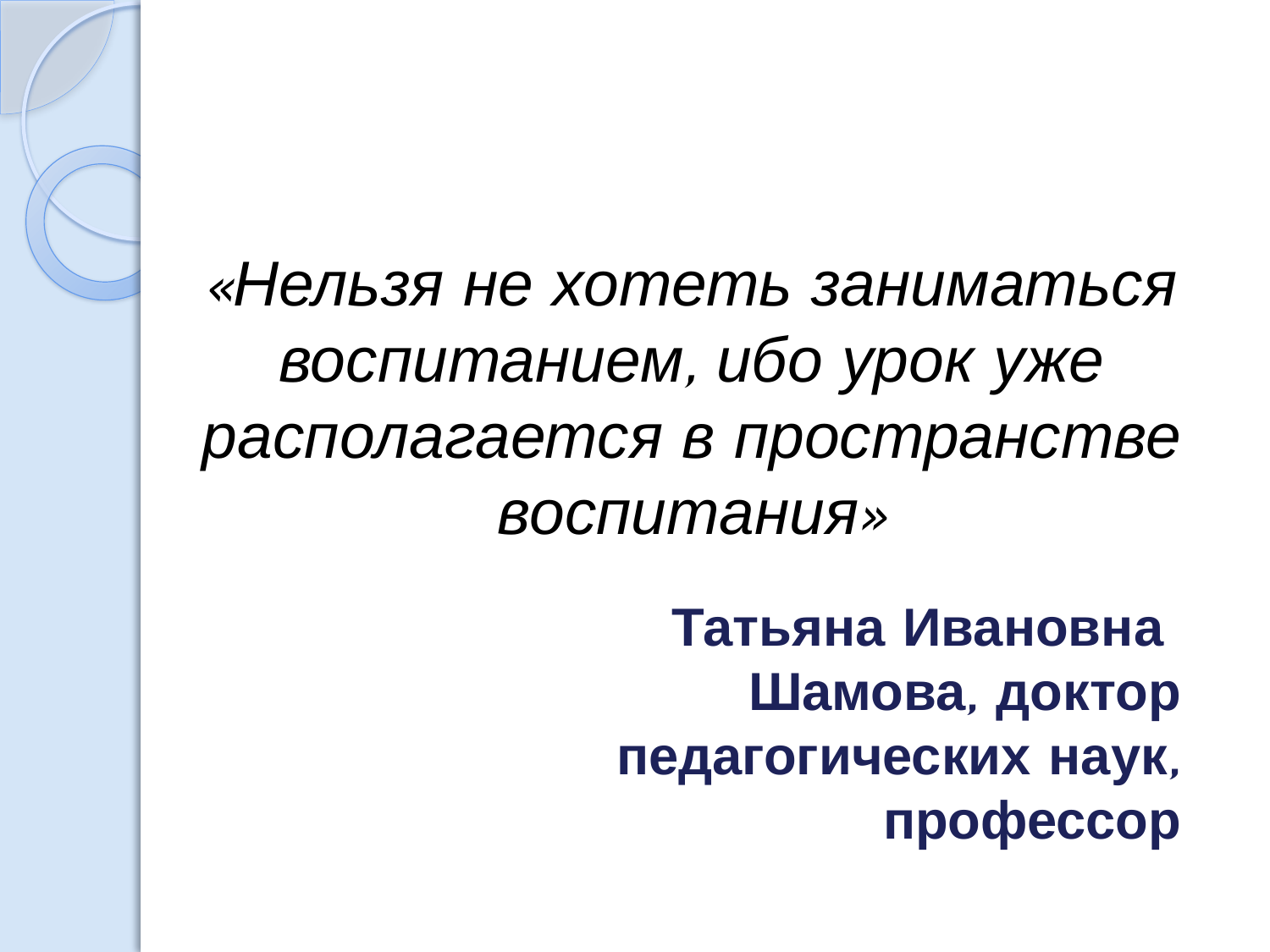

«Нельзя не хотеть заниматься воспитанием, ибо урок уже располагается в пространстве воспитания»
# Татьяна Ивановна  Шамова, доктор педагогических наук, профессор